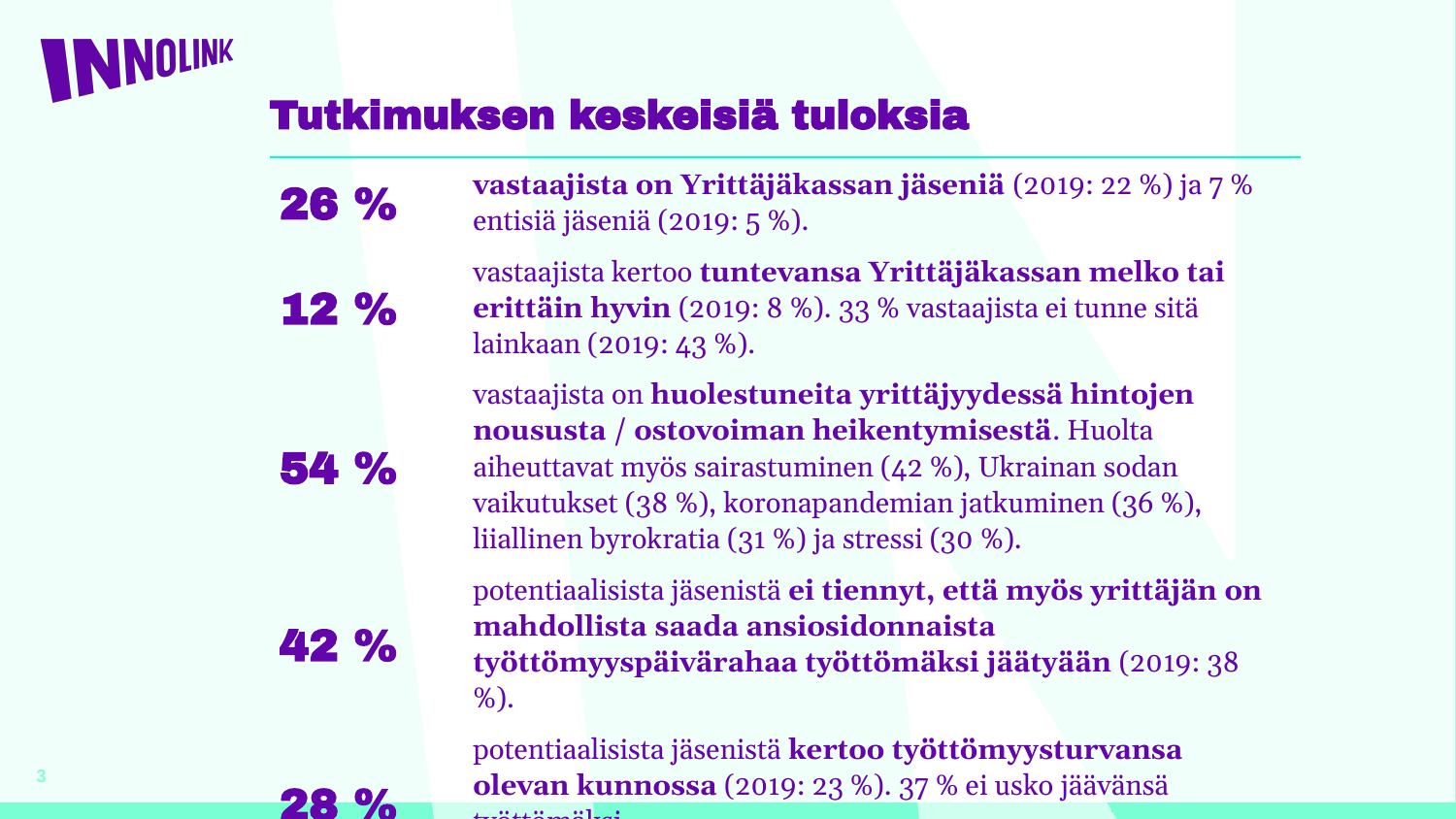

# Tutkimuksen keskeisiä tuloksia
| 26 % | vastaajista on Yrittäjäkassan jäseniä (2019: 22 %) ja 7 % entisiä jäseniä (2019: 5 %). |
| --- | --- |
| 12 % | vastaajista kertoo tuntevansa Yrittäjäkassan melko tai erittäin hyvin (2019: 8 %). 33 % vastaajista ei tunne sitä lainkaan (2019: 43 %). |
| 54 % | vastaajista on huolestuneita yrittäjyydessä hintojen noususta / ostovoiman heikentymisestä. Huolta aiheuttavat myös sairastuminen (42 %), Ukrainan sodan vaikutukset (38 %), koronapandemian jatkuminen (36 %), liiallinen byrokratia (31 %) ja stressi (30 %). |
| 42 % | potentiaalisista jäsenistä ei tiennyt, että myös yrittäjän on mahdollista saada ansiosidonnaista työttömyyspäivärahaa työttömäksi jäätyään (2019: 38 %). |
| 28 % | potentiaalisista jäsenistä kertoo työttömyysturvansa olevan kunnossa (2019: 23 %). 37 % ei usko jäävänsä työttömäksi (2019: 39 %). |
3